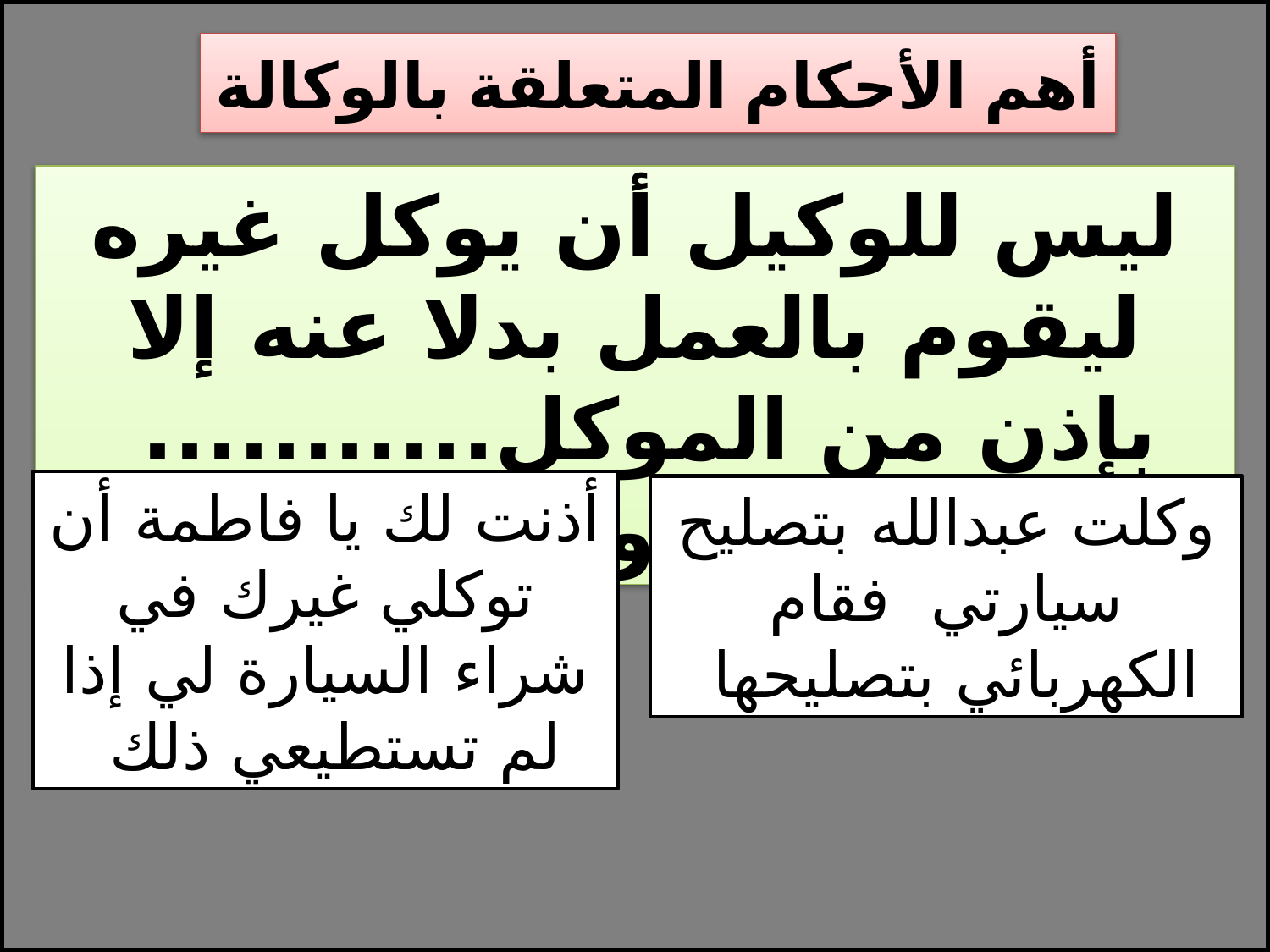

أهم الأحكام المتعلقة بالوكالة
ليس للوكيل أن يوكل غيره ليقوم بالعمل بدلا عنه إلا بإذن من الموكل...........  (إذن عرفي أو إذن لفظيا )
أذنت لك يا فاطمة أن توكلي غيرك في شراء السيارة لي إذا لم تستطيعي ذلك
وكلت عبدالله بتصليح سيارتي  فقام الكهربائي بتصليحها